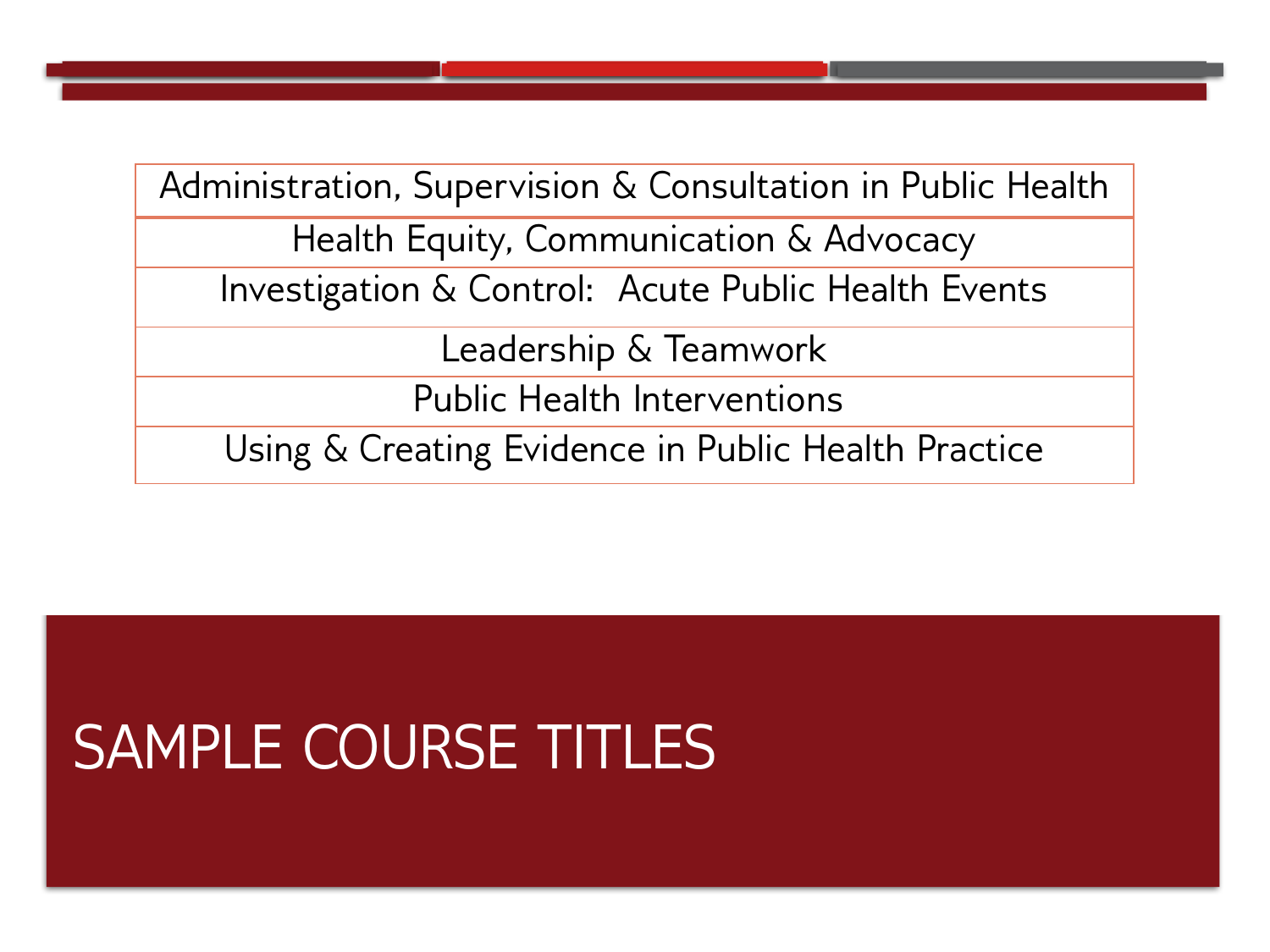

| Administration, Supervision & Consultation in Public Health |
| --- |
| Health Equity, Communication & Advocacy |
| Investigation & Control: Acute Public Health Events |
| Leadership & Teamwork |
| Public Health Interventions |
| Using & Creating Evidence in Public Health Practice |

# Sample Course titles